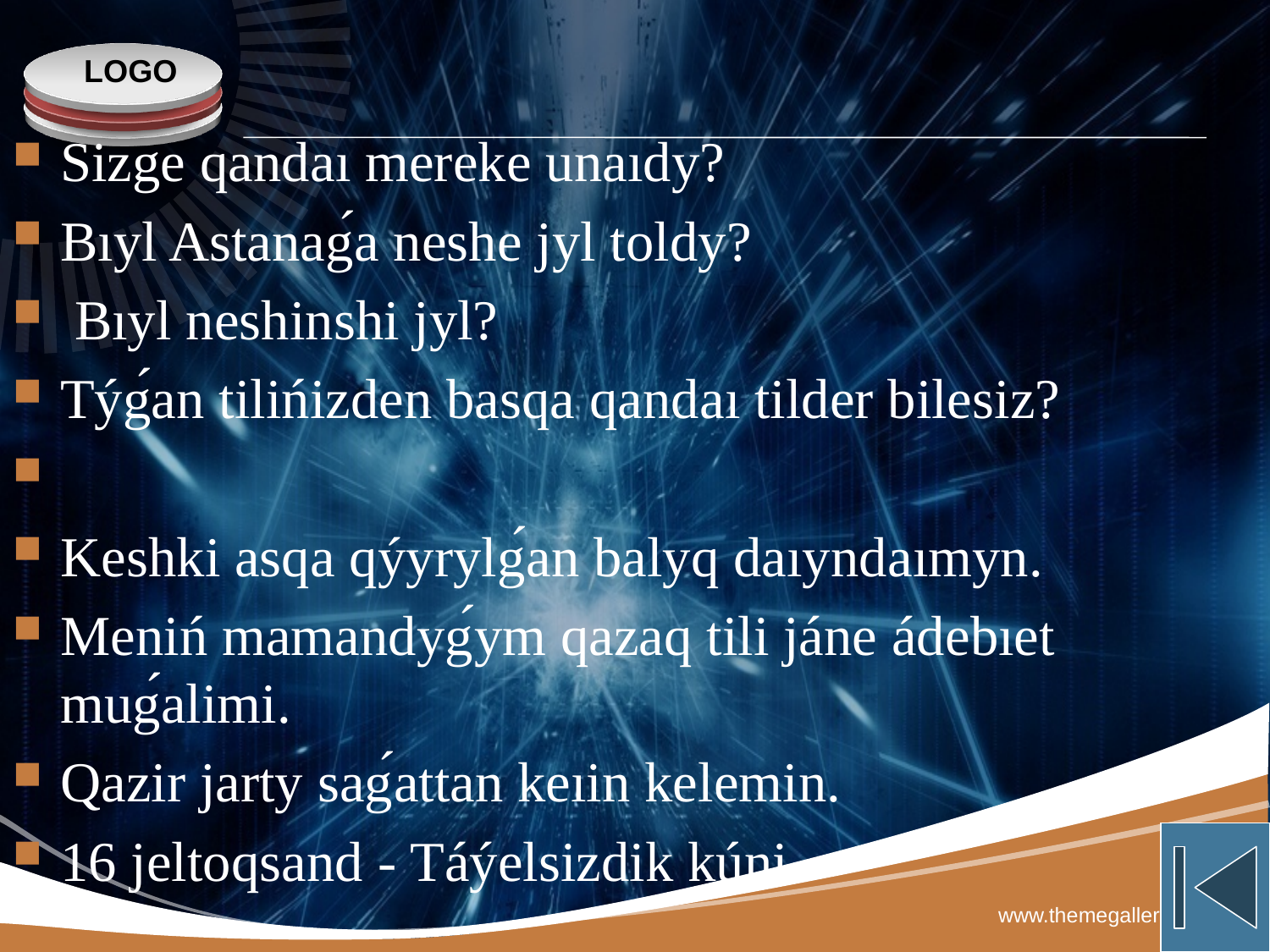

Sizge qandaı mereke unaıdy?
Bıyl Astanaǵa neshe jyl toldy?
 Bıyl neshinshi jyl?
Týǵan tilińizden basqa qandaı tilder bilesiz?

Keshki asqa qýyrylǵan balyq daıyndaımyn.
Meniń mamandyǵym qazaq tili jáne ádebıet muǵalimi.
Qazir jarty saǵattan keıin kelemin.
16 jeltoqsand - Táýelsizdik kúni.

www.themegallery.com